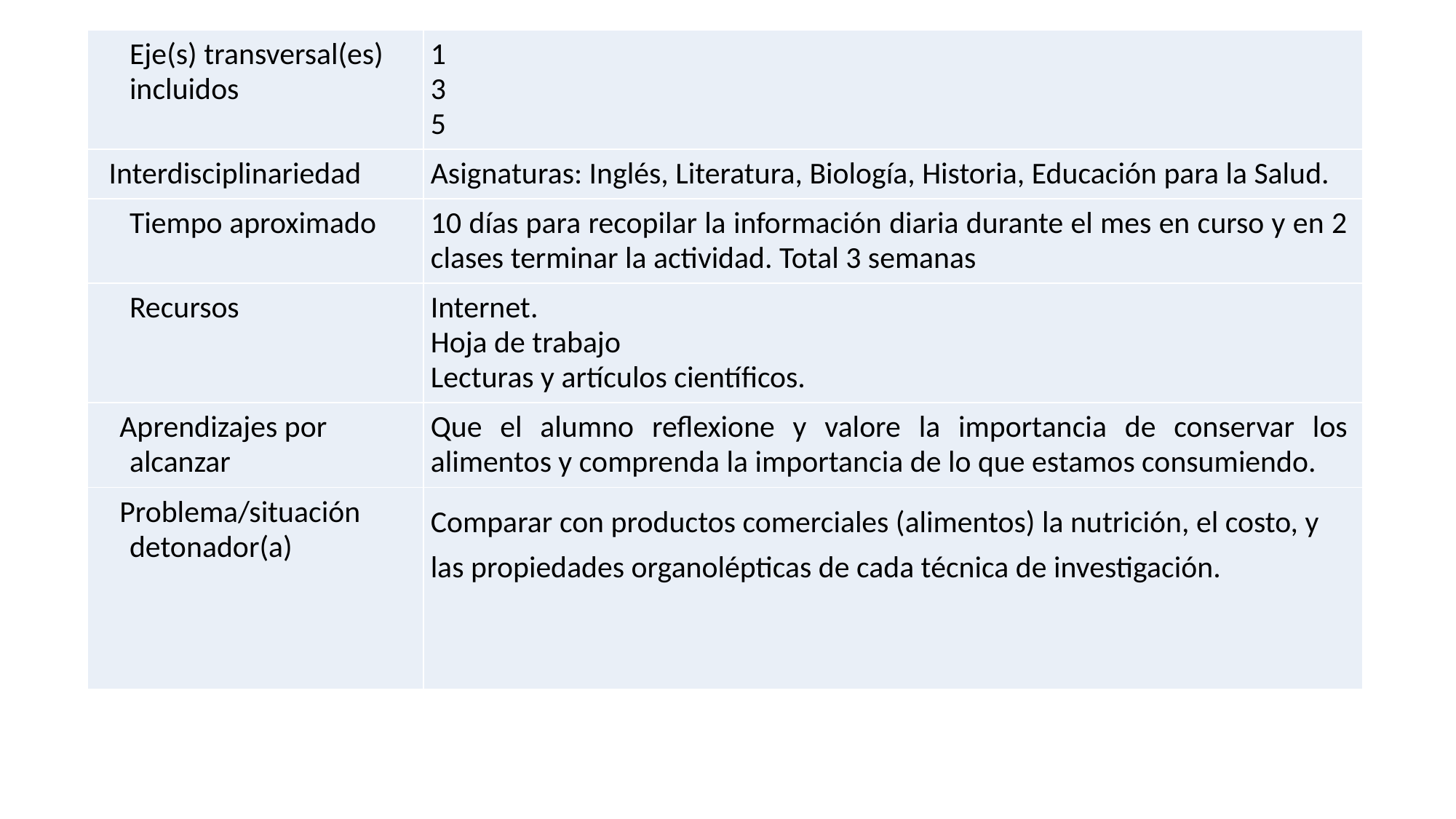

| Eje(s) transversal(es) incluidos | 1 3 5 |
| --- | --- |
| Interdisciplinariedad | Asignaturas: Inglés, Literatura, Biología, Historia, Educación para la Salud. |
| Tiempo aproximado | 10 días para recopilar la información diaria durante el mes en curso y en 2 clases terminar la actividad. Total 3 semanas |
| Recursos | Internet. Hoja de trabajo Lecturas y artículos científicos. |
| Aprendizajes por alcanzar | Que el alumno reflexione y valore la importancia de conservar los alimentos y comprenda la importancia de lo que estamos consumiendo. |
| Problema/situación detonador(a) | Comparar con productos comerciales (alimentos) la nutrición, el costo, y las propiedades organolépticas de cada técnica de investigación. |